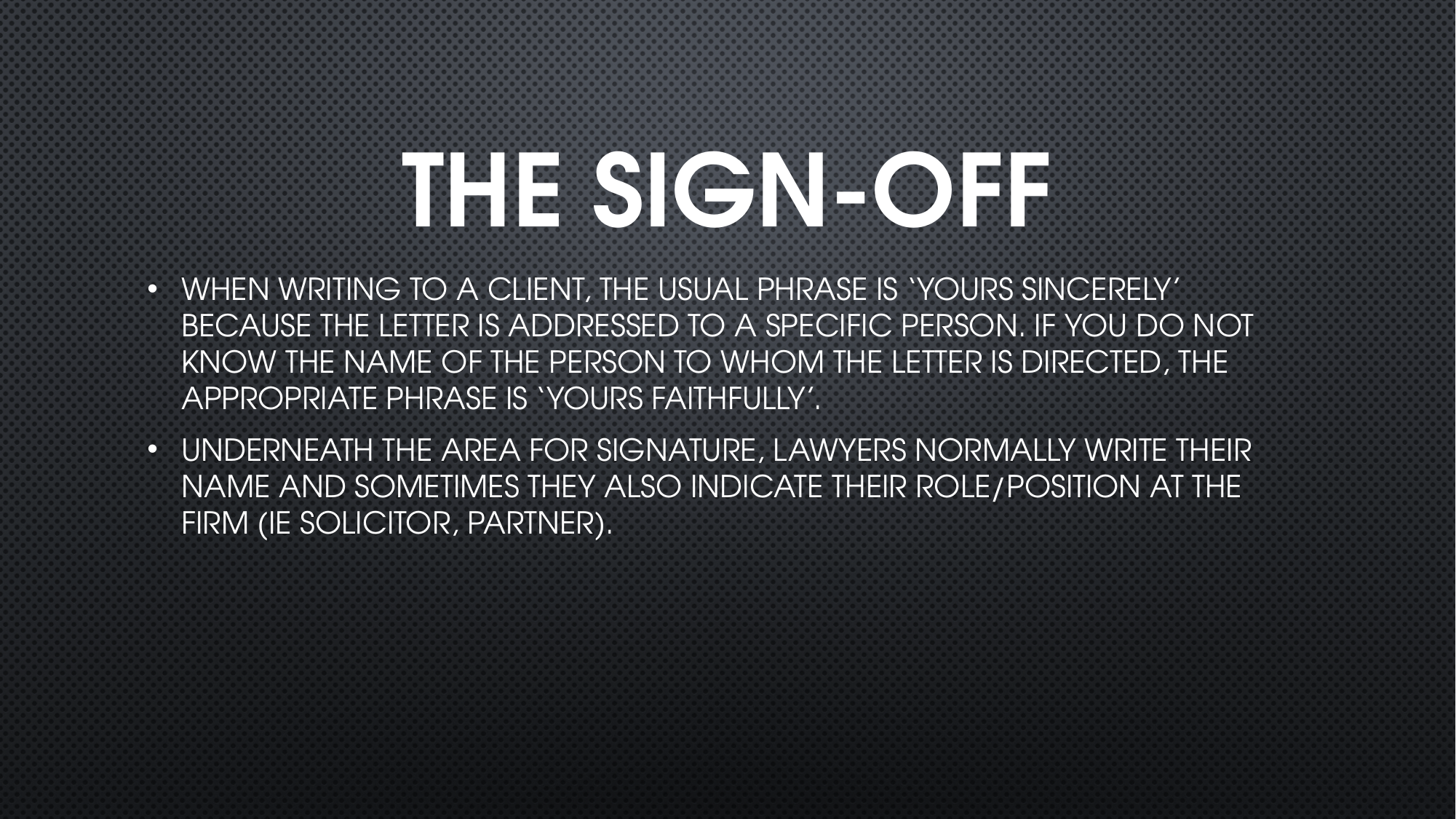

# The sign-off
When writing to a client, the usual phrase is ‘Yours sincerely’ because the letter is addressed to a specific person. If you do not know the name of the person to whom the letter is directed, the appropriate phrase is ‘Yours faithfully’.
Underneath the area for signature, lawyers normally write their name and sometimes they also indicate their role/position at the firm (ie solicitor, partner).